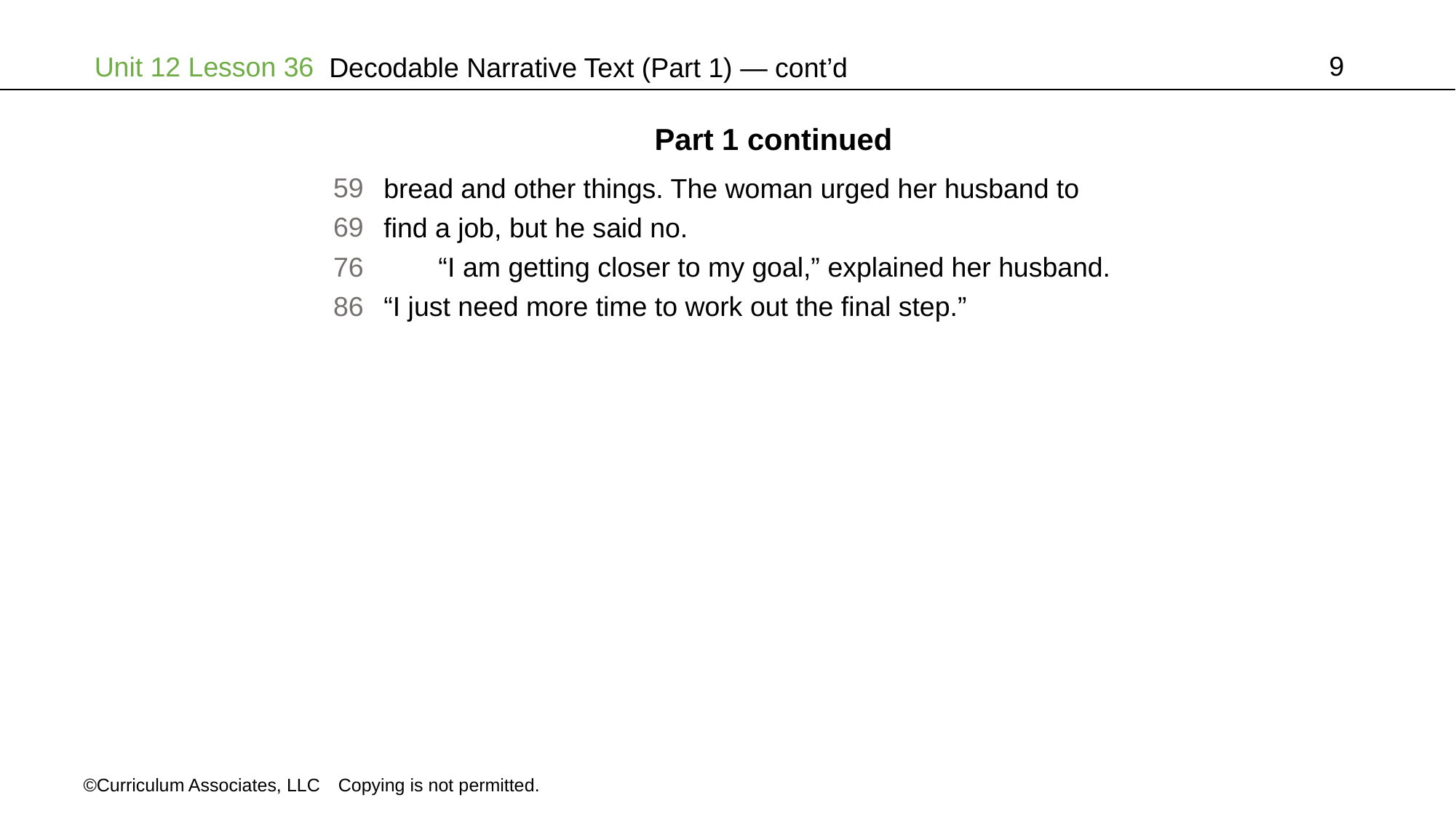

9
# Decodable Narrative Text (Part 1) — cont’d
Part 1 continued

59
69
76
86
bread and other things. The woman urged her husband to
find a job, but he said no.
“I am getting closer to my goal,” explained her husband.
“I just need more time to work out the final step.”